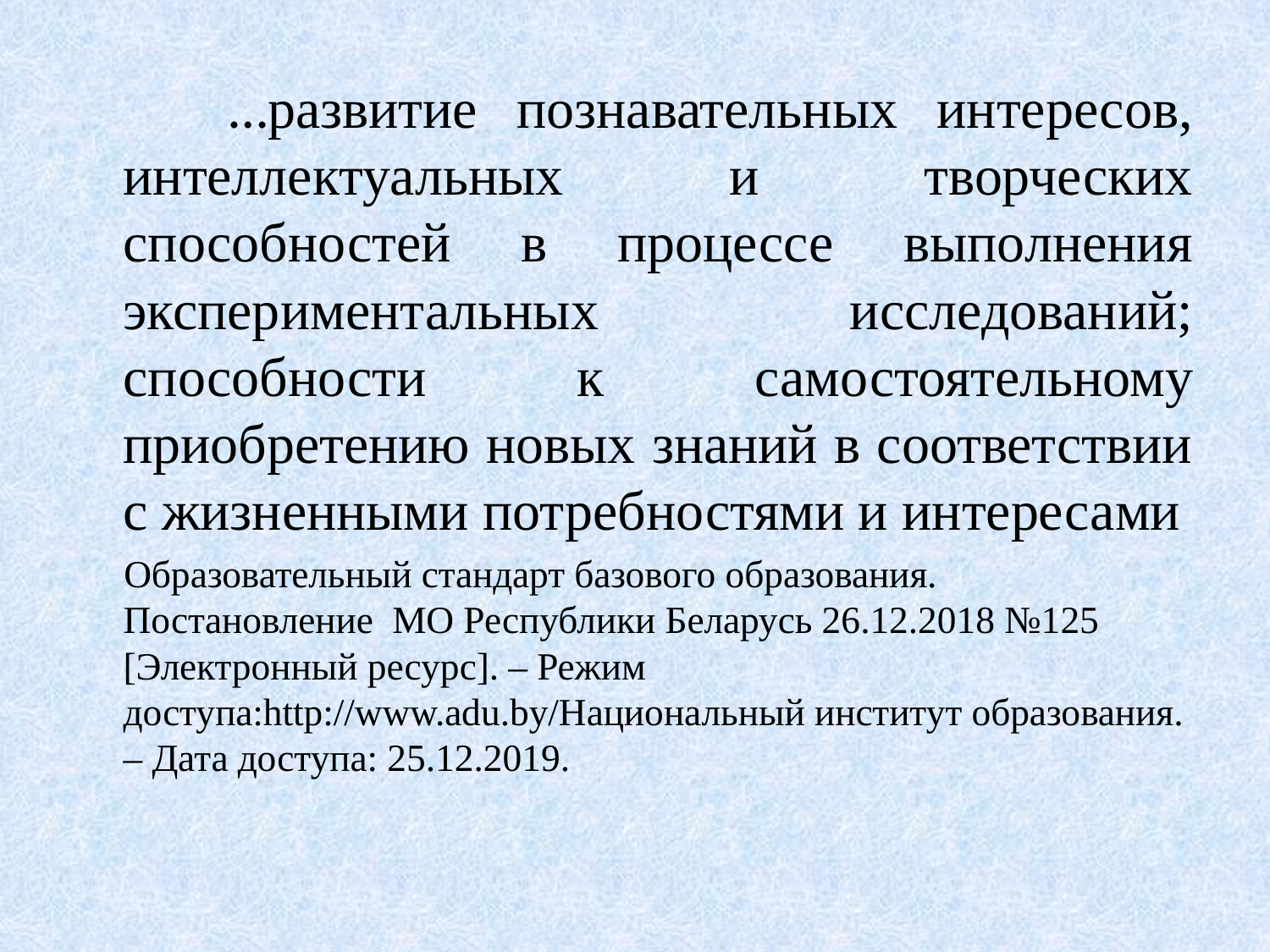

…развитие познавательных интересов, интеллектуальных и творческих способностей в процессе выполнения экспериментальных исследований; способности к самостоятельному приобретению новых знаний в соответствии с жизненными потребностями и интересами
     Образовательный стандарт базового образования. Постановление  МО Республики Беларусь 26.12.2018 №125 [Электронный ресурс]. – Режим доступа:http://www.adu.by/Национальный институт образования. – Дата доступа: 25.12.2019.